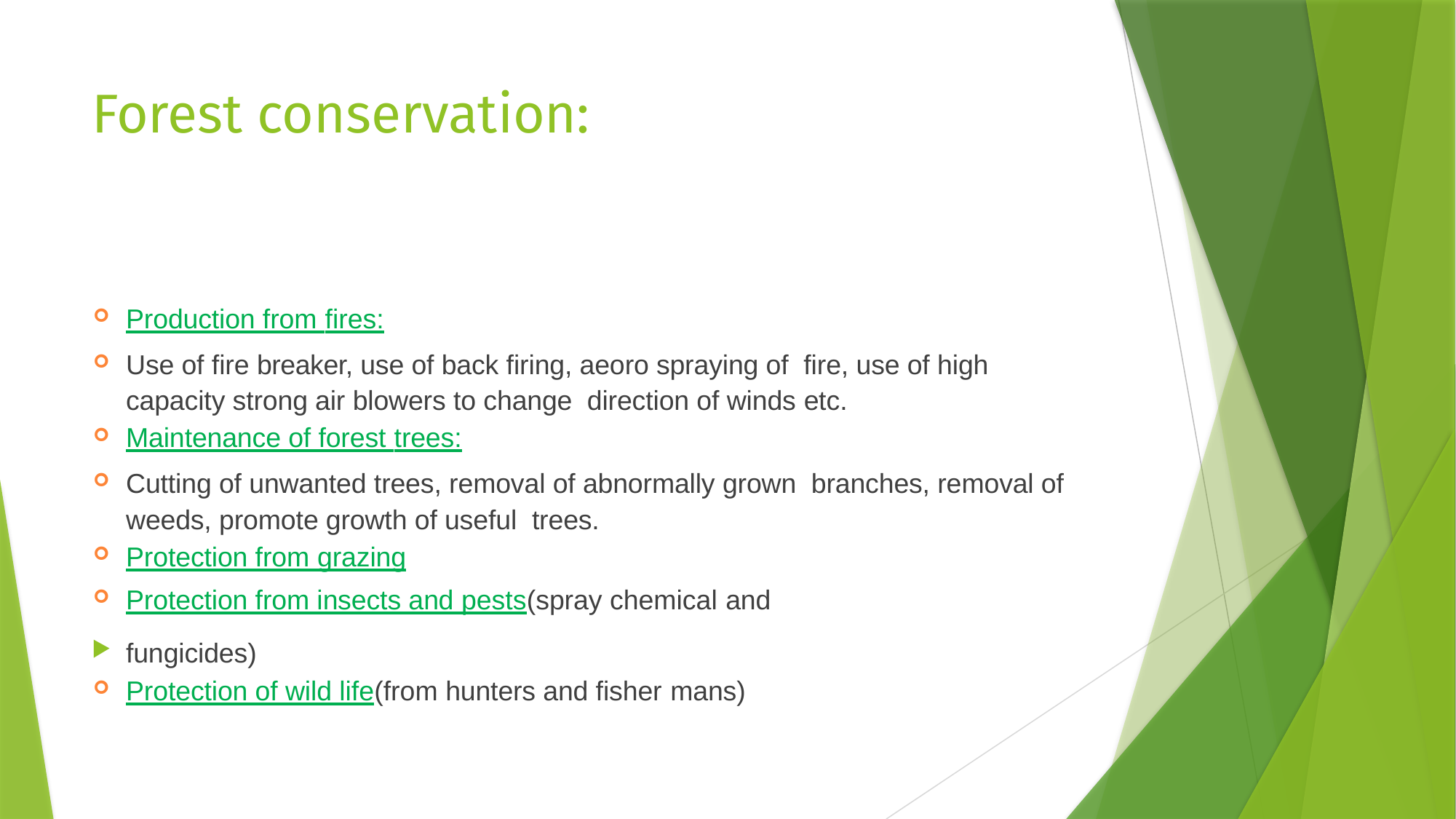

# Forest conservation:

Production from fires:
Use of fire breaker, use of back firing, aeoro spraying of  fire, use of high capacity strong air blowers to change  direction of winds etc.
Maintenance of forest trees:
Cutting of unwanted trees, removal of abnormally grown  branches, removal of weeds, promote growth of useful  trees.
Protection from grazing
Protection from insects and pests(spray chemical and
fungicides)
Protection of wild life(from hunters and fisher mans)